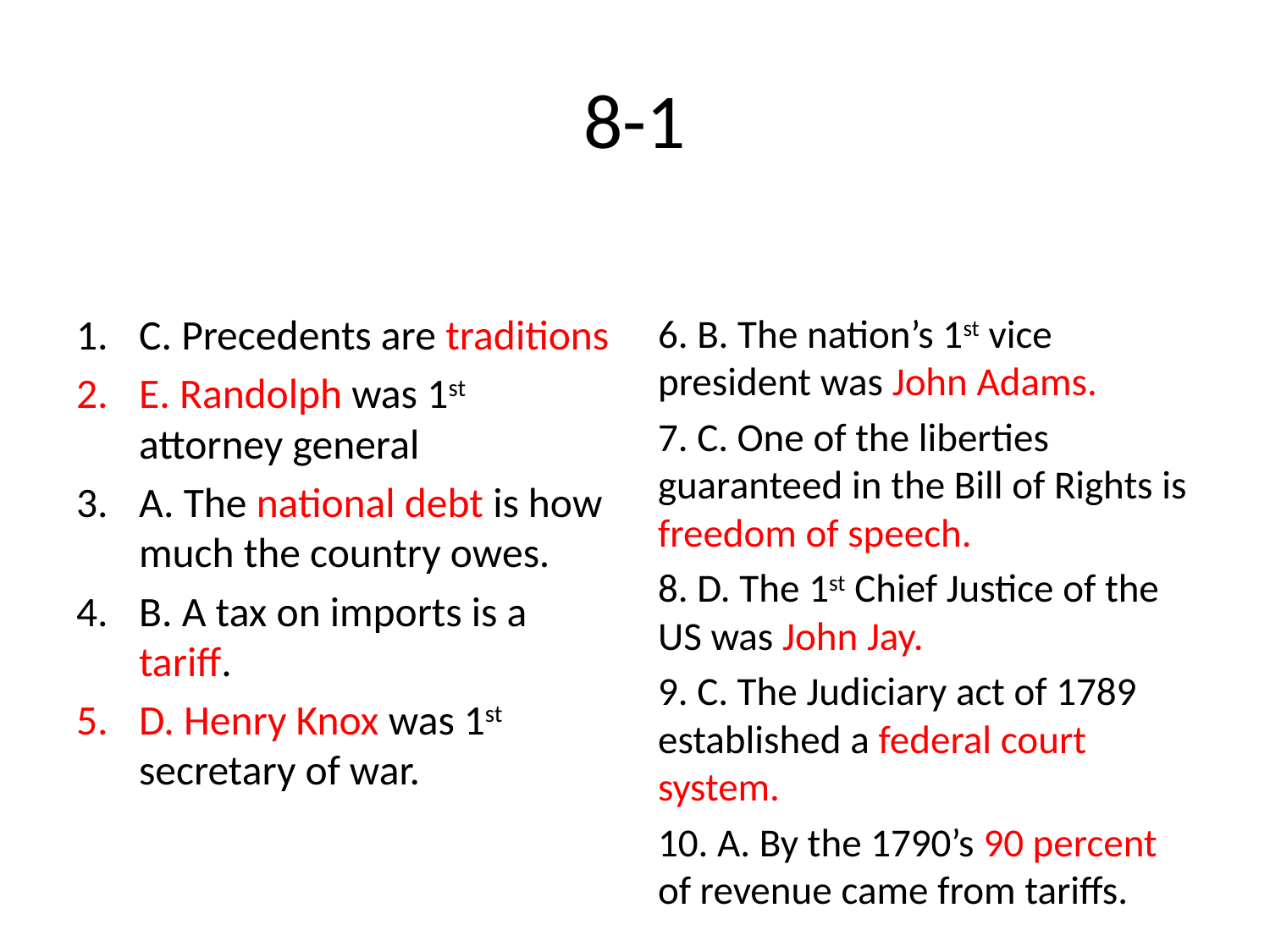

# 8-1

6. B. The nation’s 1st vice president was John Adams.
7. C. One of the liberties guaranteed in the Bill of Rights is freedom of speech.
8. D. The 1st Chief Justice of the US was John Jay.
9. C. The Judiciary act of 1789 established a federal court system.
10. A. By the 1790’s 90 percent of revenue came from tariffs.
C. Precedents are traditions
E. Randolph was 1st attorney general
A. The national debt is how much the country owes.
B. A tax on imports is a tariff.
D. Henry Knox was 1st secretary of war.